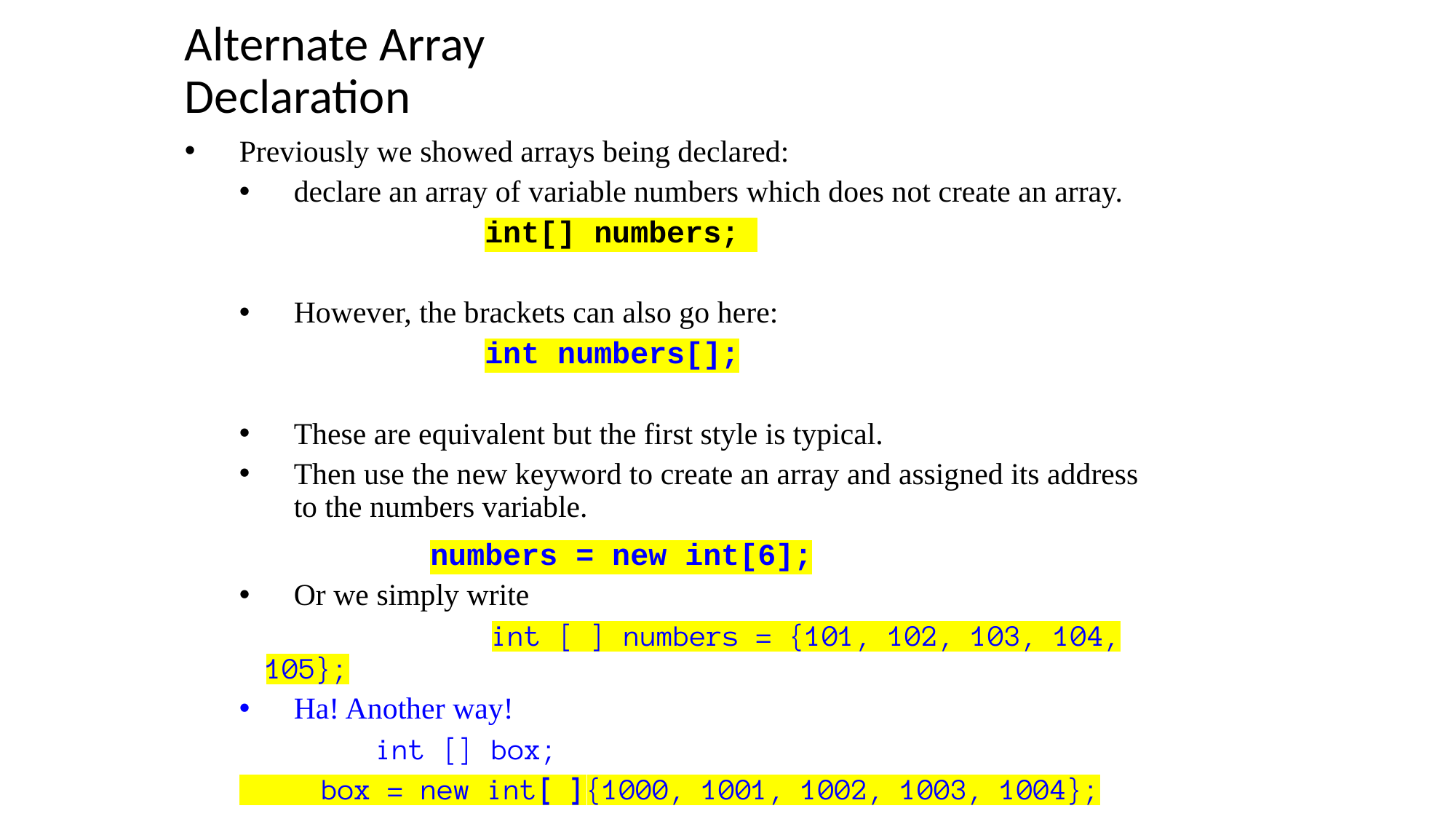

Alternate Array Declaration
Previously we showed arrays being declared:
declare an array of variable numbers which does not create an array.
			int[] numbers;

However, the brackets can also go here:
			int numbers[];

These are equivalent but the first style is typical.
Then use the new keyword to create an array and assigned its address to the numbers variable.
     		numbers = new int[6];
Or we simply write
    		 int [ ] numbers = {101, 102, 103, 104, 105};
Ha! Another way!
	    int [] box;
     box = new int[ ]{1000, 1001, 1002, 1003, 1004};